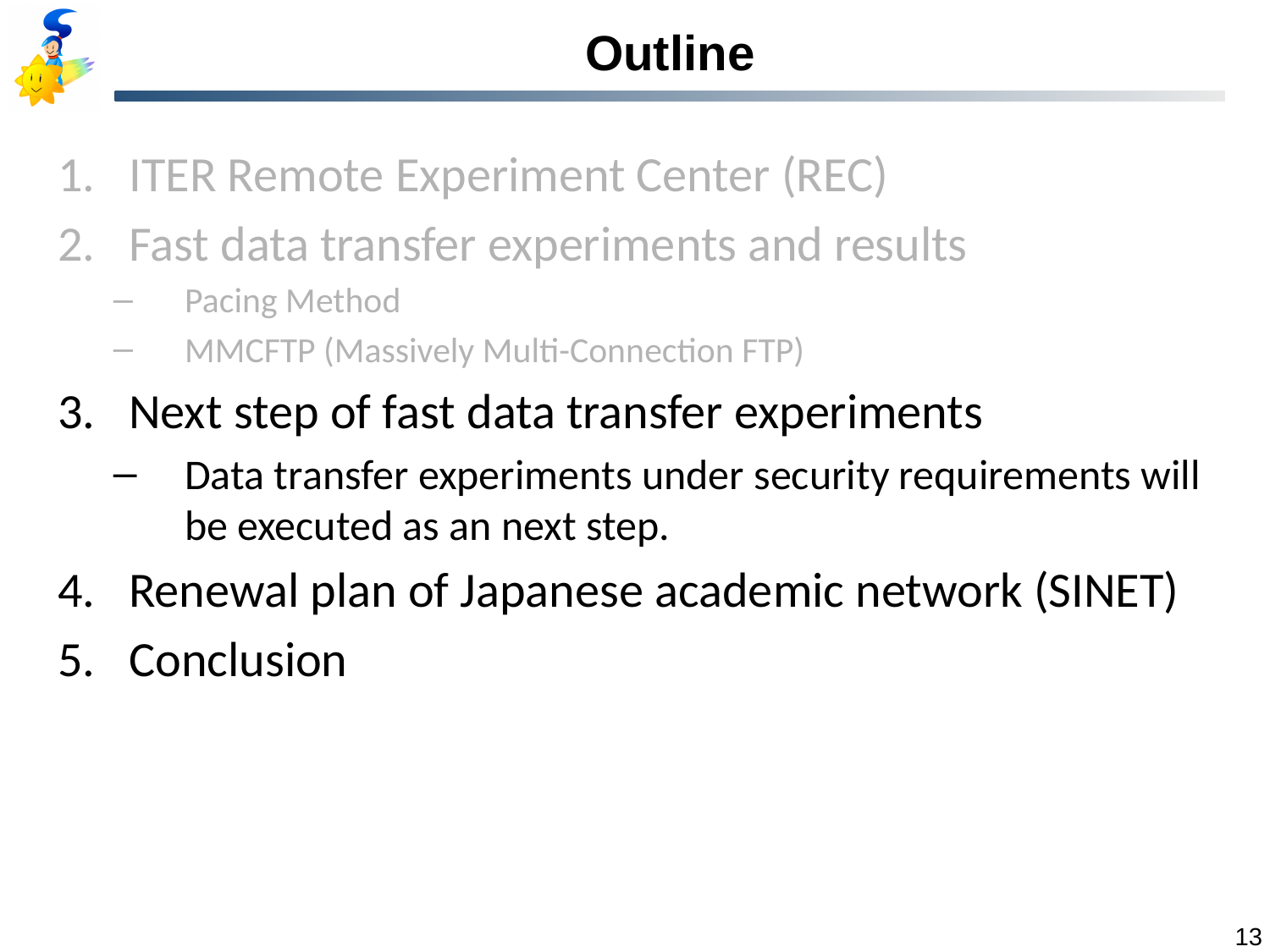

# Outline
ITER Remote Experiment Center (REC)
Fast data transfer experiments and results
Pacing Method
MMCFTP (Massively Multi-Connection FTP)
Next step of fast data transfer experiments
Data transfer experiments under security requirements will be executed as an next step.
Renewal plan of Japanese academic network (SINET)
Conclusion

13